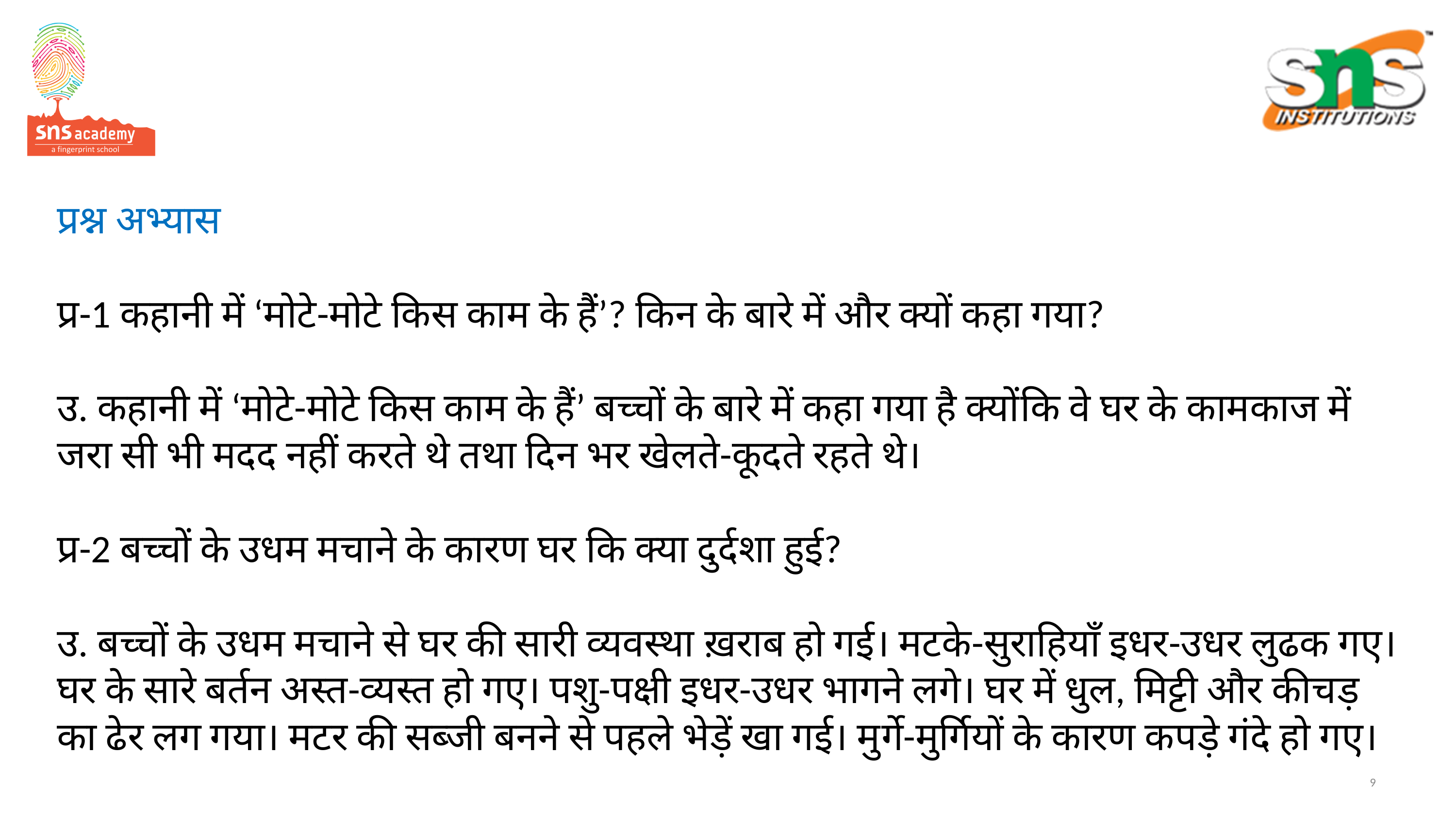

# प्रश्न अभ्यास प्र-1 कहानी में ‘मोटे-मोटे किस काम के हैं’? किन के बारे में और क्यों कहा गया? उ. कहानी में ‘मोटे-मोटे किस काम के हैं’ बच्चों के बारे में कहा गया है क्योंकि वे घर के कामकाज में जरा सी भी मदद नहीं करते थे तथा दिन भर खेलते-कूदते रहते थे। प्र-2 बच्चों के उधम मचाने के कारण घर कि क्या दुर्दशा हुई? उ. बच्चों के उधम मचाने से घर की सारी व्यवस्था ख़राब हो गई। मटके-सुराहियाँ इधर-उधर लुढक गए। घर के सारे बर्तन अस्त-व्यस्त हो गए। पशु-पक्षी इधर-उधर भागने लगे। घर में धुल, मिट्टी और कीचड़ का ढेर लग गया। मटर की सब्जी बनने से पहले भेड़ें खा गई। मुर्गे-मुर्गियों के कारण कपड़े गंदे हो गए।
9